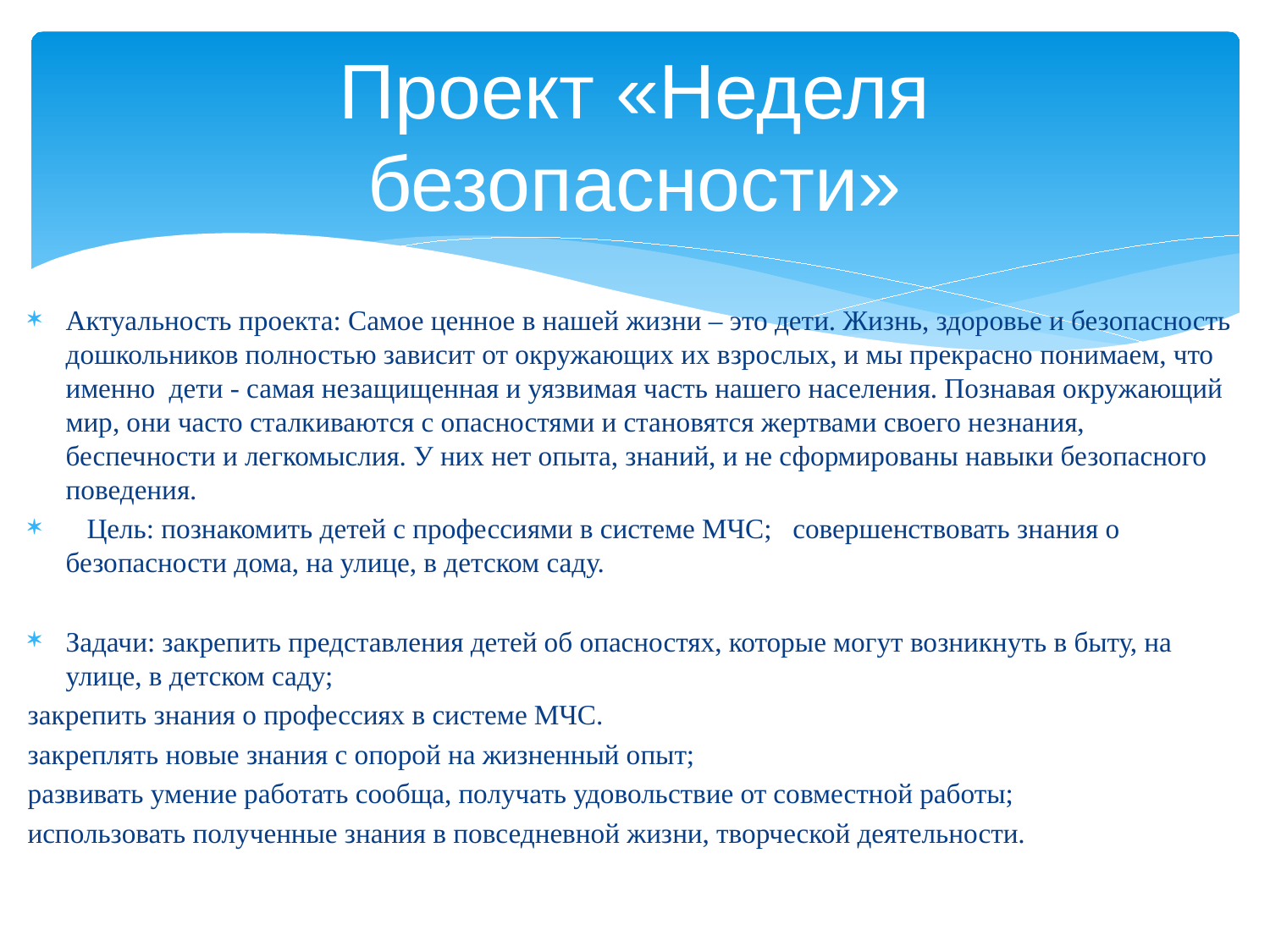

# Проект «Неделя безопасности»
Актуальность проекта: Самое ценное в нашей жизни – это дети. Жизнь, здоровье и безопасность дошкольников полностью зависит от окружающих их взрослых, и мы прекрасно понимаем, что именно  дети - самая незащищенная и уязвимая часть нашего населения. Познавая окружающий мир, они часто сталкиваются с опасностями и становятся жертвами своего незнания, беспечности и легкомыслия. У них нет опыта, знаний, и не сформированы навыки безопасного поведения.
   Цель: познакомить детей с профессиями в системе МЧС;   совершенствовать знания о безопасности дома, на улице, в детском саду.

Задачи: закрепить представления детей об опасностях, которые могут возникнуть в быту, на улице, в детском саду;
закрепить знания о профессиях в системе МЧС.
закреплять новые знания с опорой на жизненный опыт;
развивать умение работать сообща, получать удовольствие от совместной работы;
использовать полученные знания в повседневной жизни, творческой деятельности.